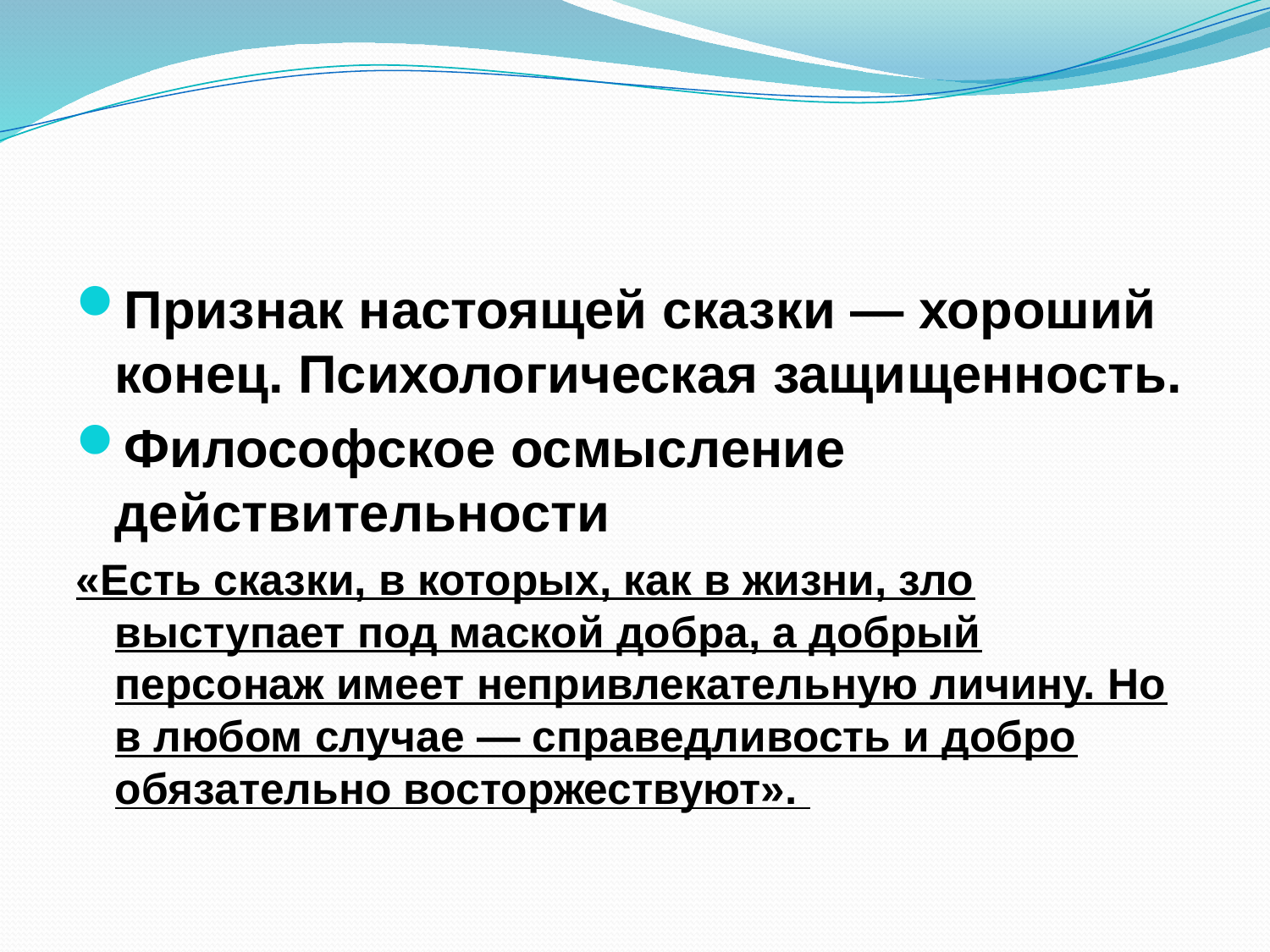

#
Признак настоящей сказки — хороший конец. Психологическая защищенность.
Философское осмысление действительности
«Есть сказки, в которых, как в жизни, зло выступает под маской добра, а добрый персонаж имеет непривлекательную личину. Но в любом случае — справедливость и добро обязательно восторжествуют».